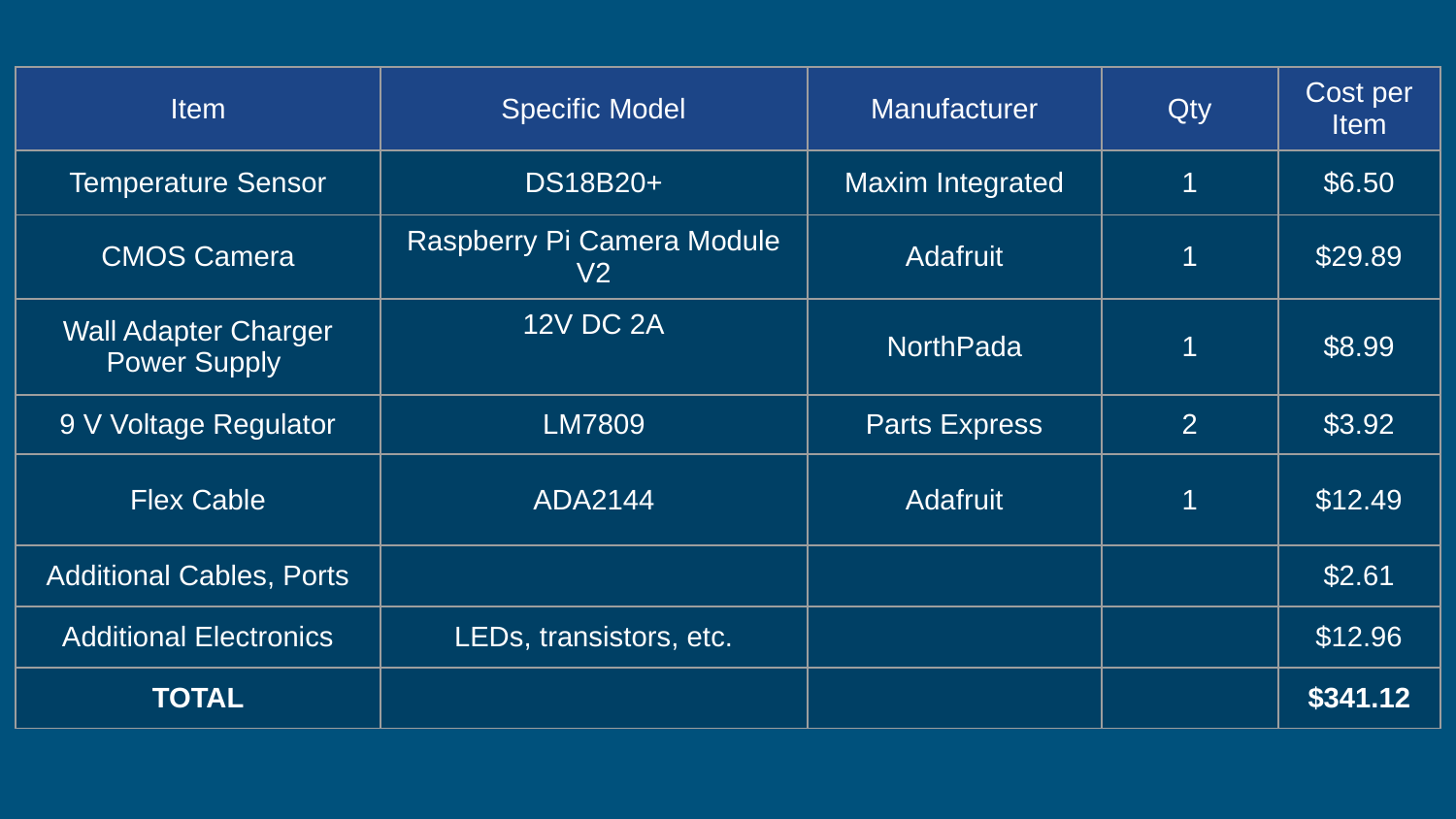

| Item | Specific Model | Manufacturer | Qty | Cost per Item |
| --- | --- | --- | --- | --- |
| Temperature Sensor | DS18B20+ | Maxim Integrated | 1 | $6.50 |
| CMOS Camera | Raspberry Pi Camera Module V2 | Adafruit | 1 | $29.89 |
| Wall Adapter Charger Power Supply | 12V DC 2A | NorthPada | 1 | $8.99 |
| 9 V Voltage Regulator | LM7809 | Parts Express | 2 | $3.92 |
| Flex Cable | ADA2144 | Adafruit | 1 | $12.49 |
| Additional Cables, Ports |  |  |  | $2.61 |
| Additional Electronics | LEDs, transistors, etc. |  |  | $12.96 |
| TOTAL |  |  |  | $341.12 |